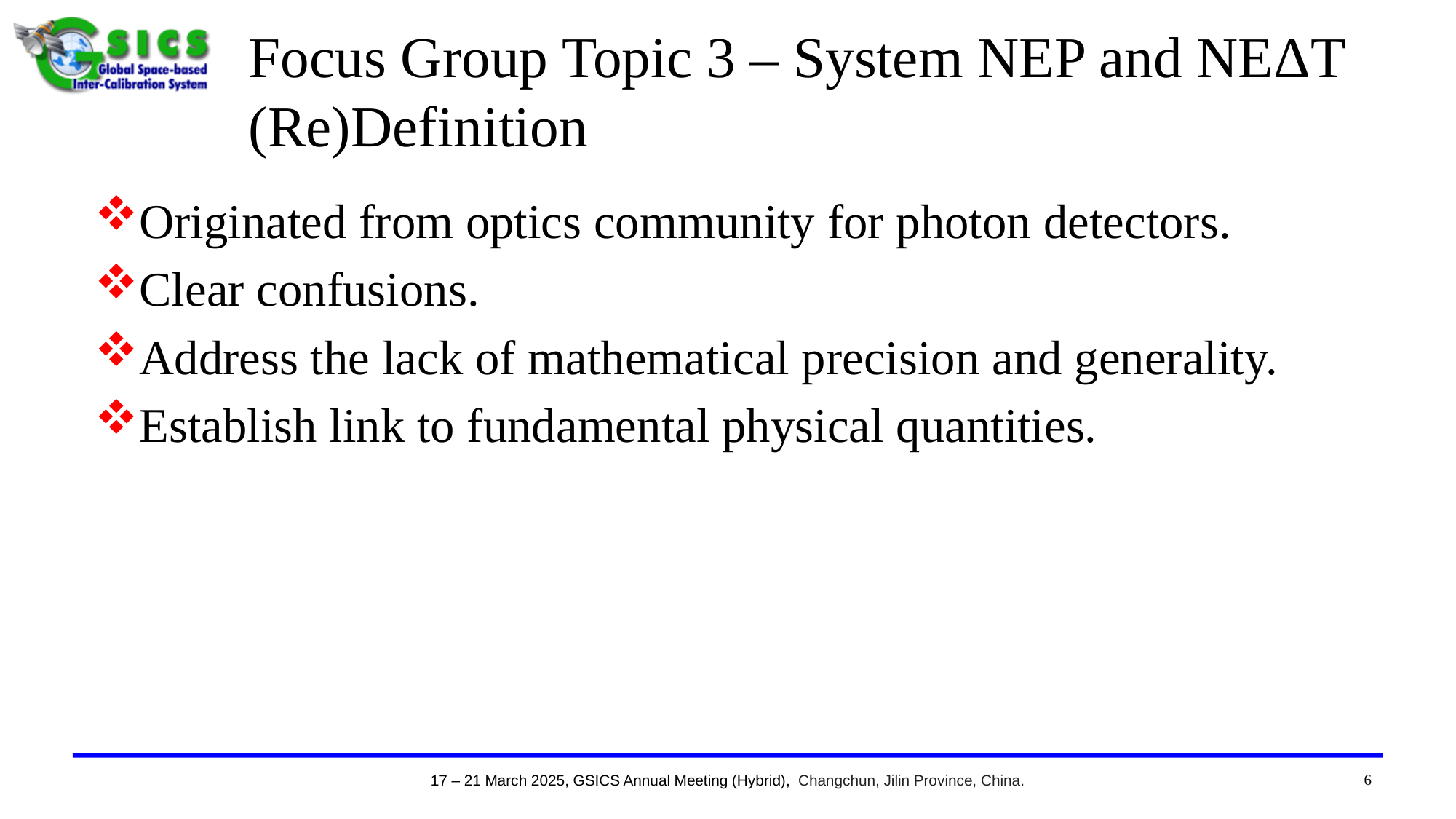

6
# Focus Group Topic 3 – System NEP and NEΔT (Re)Definition
Originated from optics community for photon detectors.
Clear confusions.
Address the lack of mathematical precision and generality.
Establish link to fundamental physical quantities.
3/18/2025